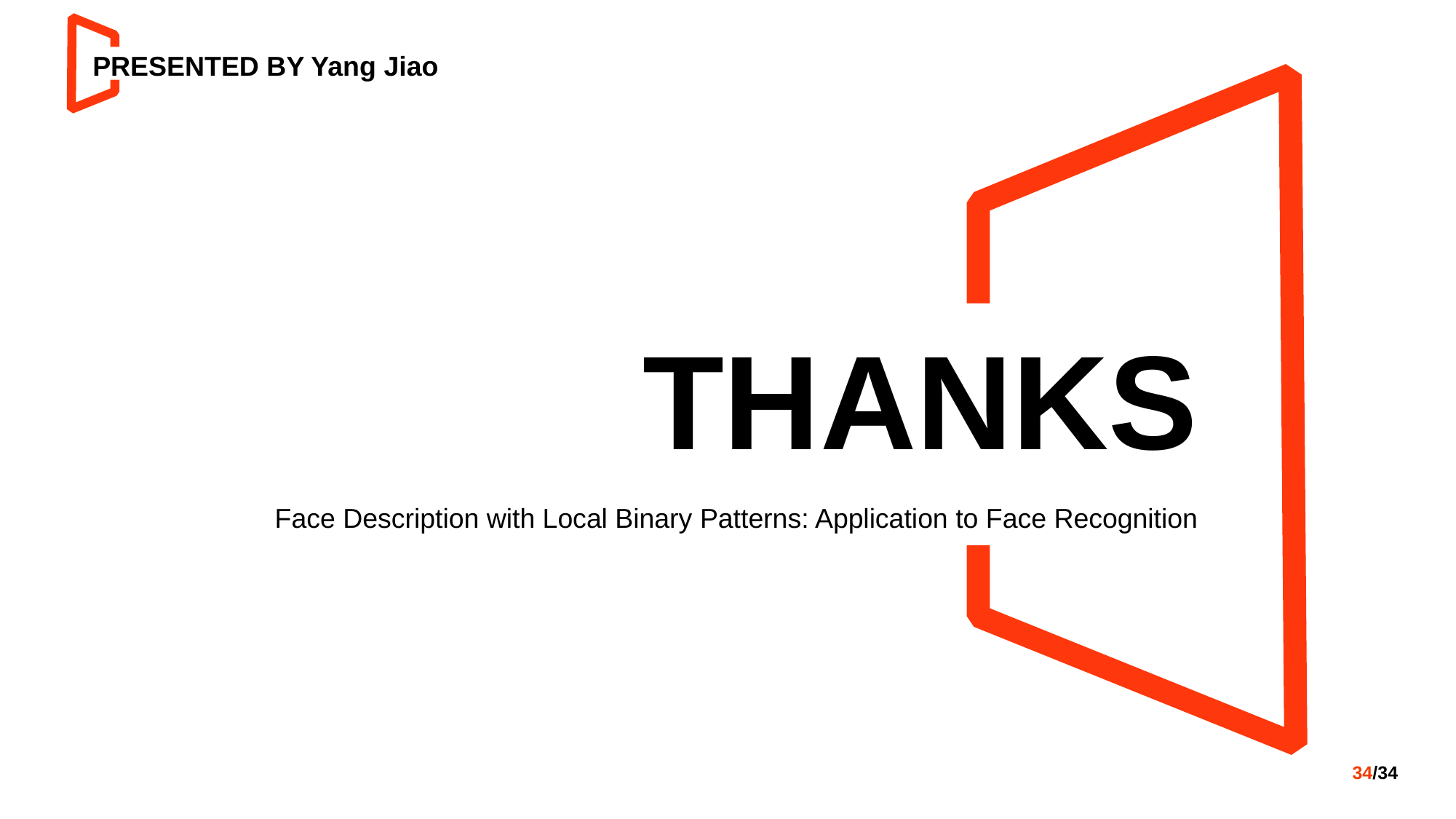

PRESENTED BY Yang Jiao

THANKS
Face Description with Local Binary Patterns: Application to Face Recognition
34/34